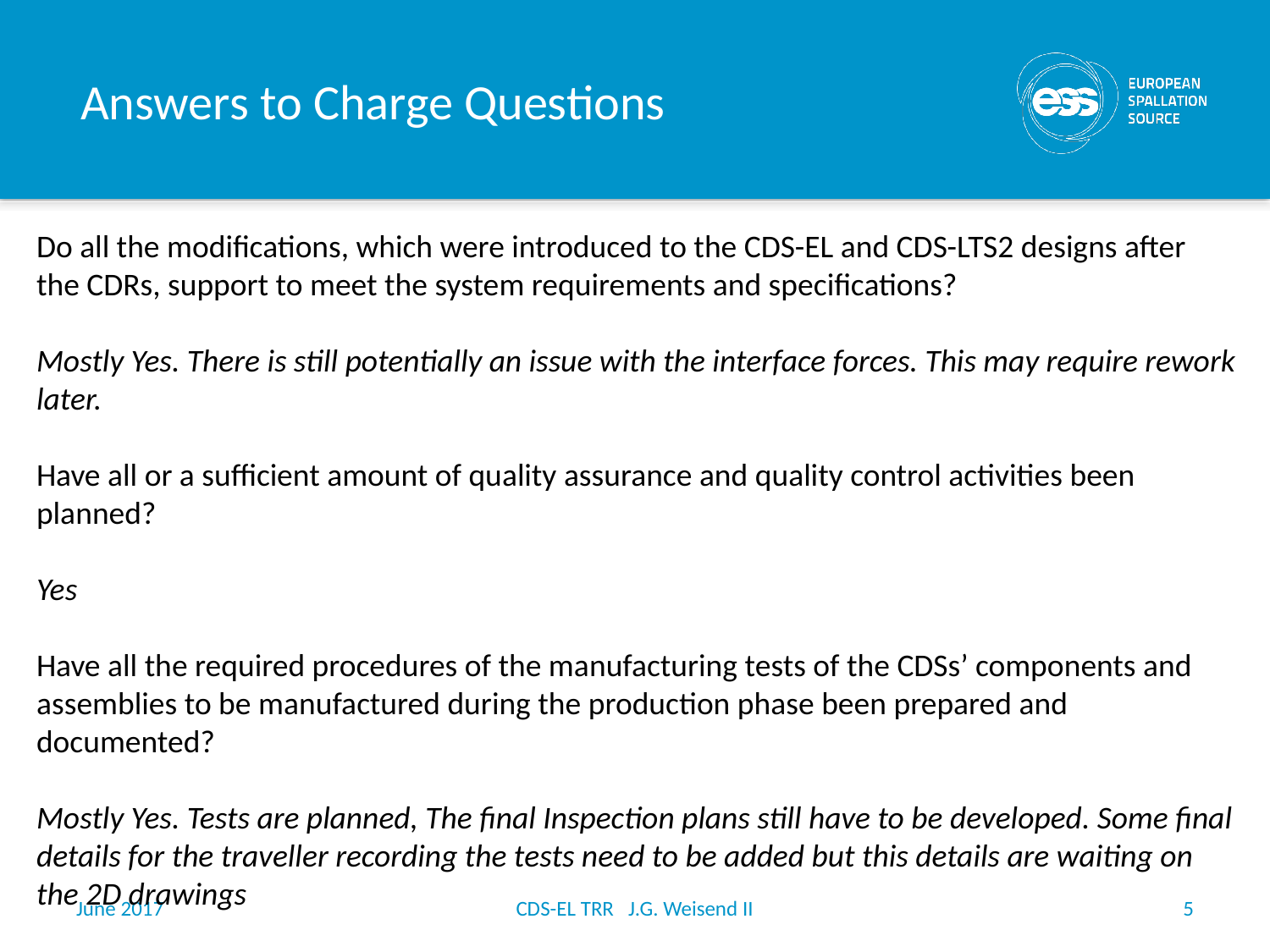

# Answers to Charge Questions
Do all the modifications, which were introduced to the CDS-EL and CDS-LTS2 designs after the CDRs, support to meet the system requirements and specifications?
Mostly Yes. There is still potentially an issue with the interface forces. This may require rework later.

Have all or a sufficient amount of quality assurance and quality control activities been planned?

Yes
Have all the required procedures of the manufacturing tests of the CDSs’ components and assemblies to be manufactured during the production phase been prepared and documented?
Mostly Yes. Tests are planned, The final Inspection plans still have to be developed. Some final details for the traveller recording the tests need to be added but this details are waiting on the 2D drawings

June 2017
CDS-EL TRR   J.G. Weisend II
5